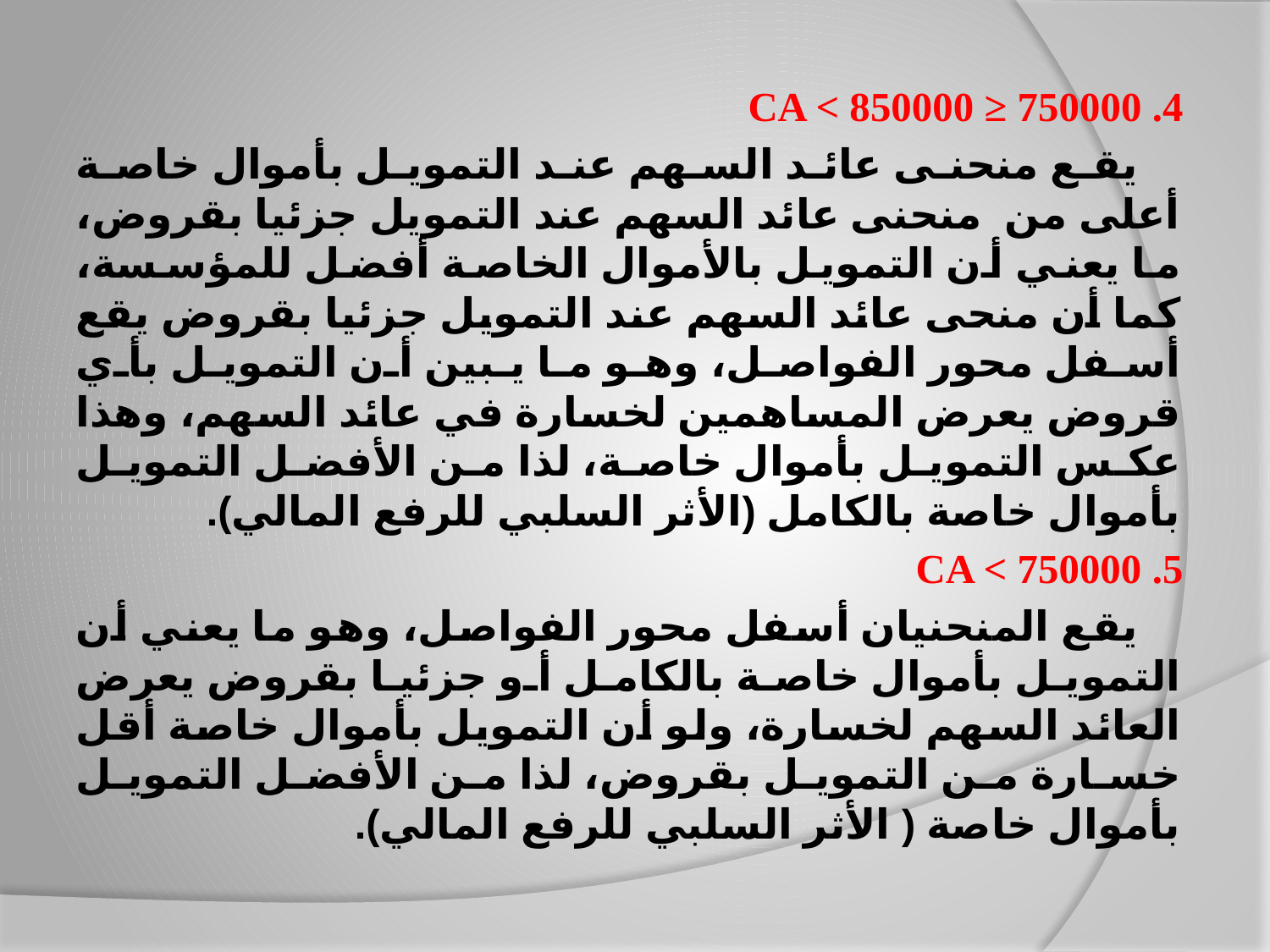

4. 750000 ≤ CA < 850000
    يقع منحنى عائد السهم عند التمويل بأموال خاصة أعلى من  منحنى عائد السهم عند التمويل جزئيا بقروض، ما يعني أن التمويل بالأموال الخاصة أفضل للمؤسسة، كما أن منحى عائد السهم عند التمويل جزئيا بقروض يقع أسفل محور الفواصل، وهو ما يبين أن التمويل بأي قروض يعرض المساهمين لخسارة في عائد السهم، وهذا عكس التمويل بأموال خاصة، لذا من الأفضل التمويل بأموال خاصة بالكامل (الأثر السلبي للرفع المالي).
5. CA < 750000
    يقع المنحنيان أسفل محور الفواصل، وهو ما يعني أن التمويل بأموال خاصة بالكامل أو جزئيا بقروض يعرض العائد السهم لخسارة، ولو أن التمويل بأموال خاصة أقل خسارة من التمويل بقروض، لذا من الأفضل التمويل بأموال خاصة ( الأثر السلبي للرفع المالي).